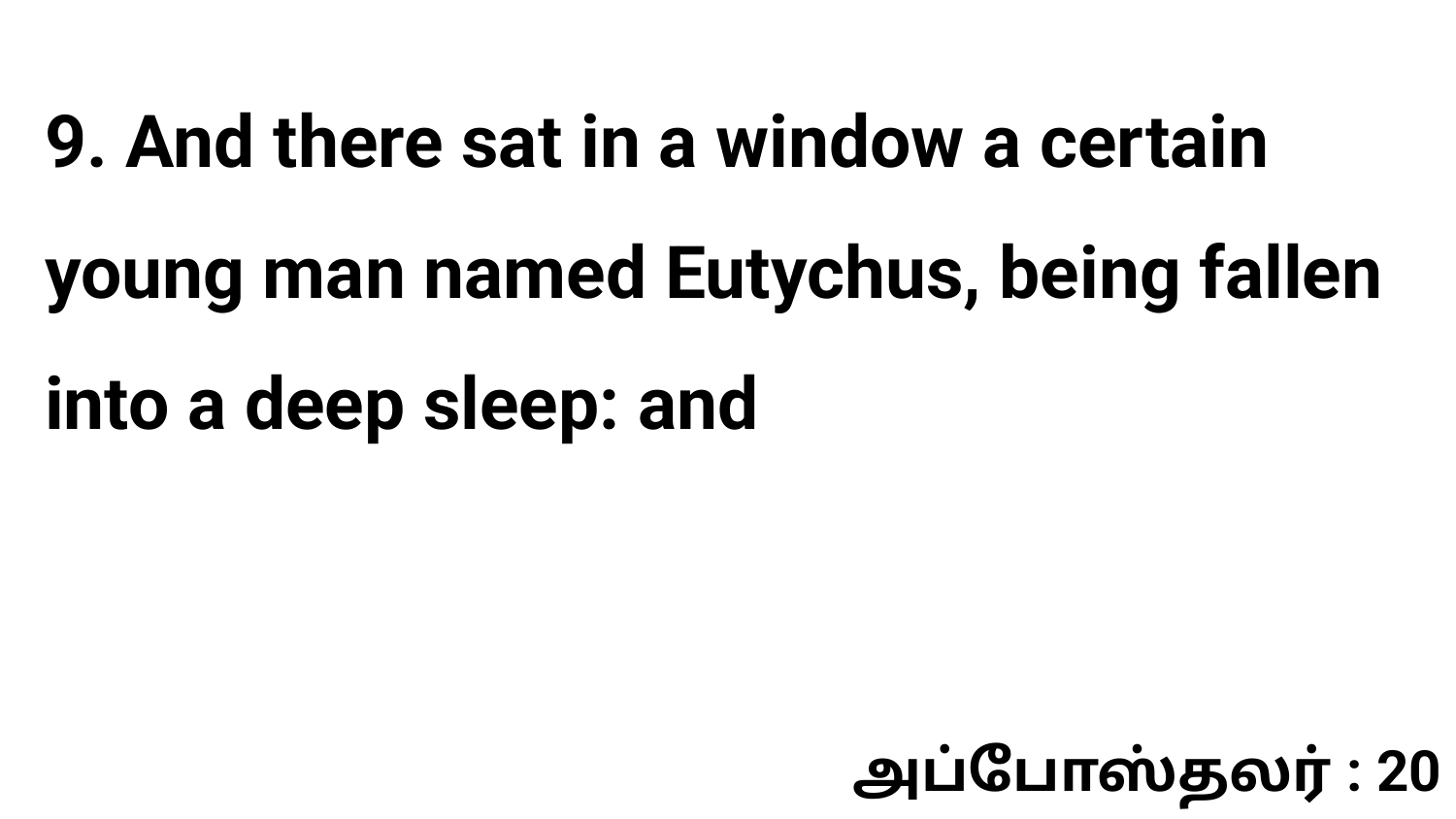

9. And there sat in a window a certain young man named Eutychus, being fallen into a deep sleep: and
அப்போஸ்தலர் : 20